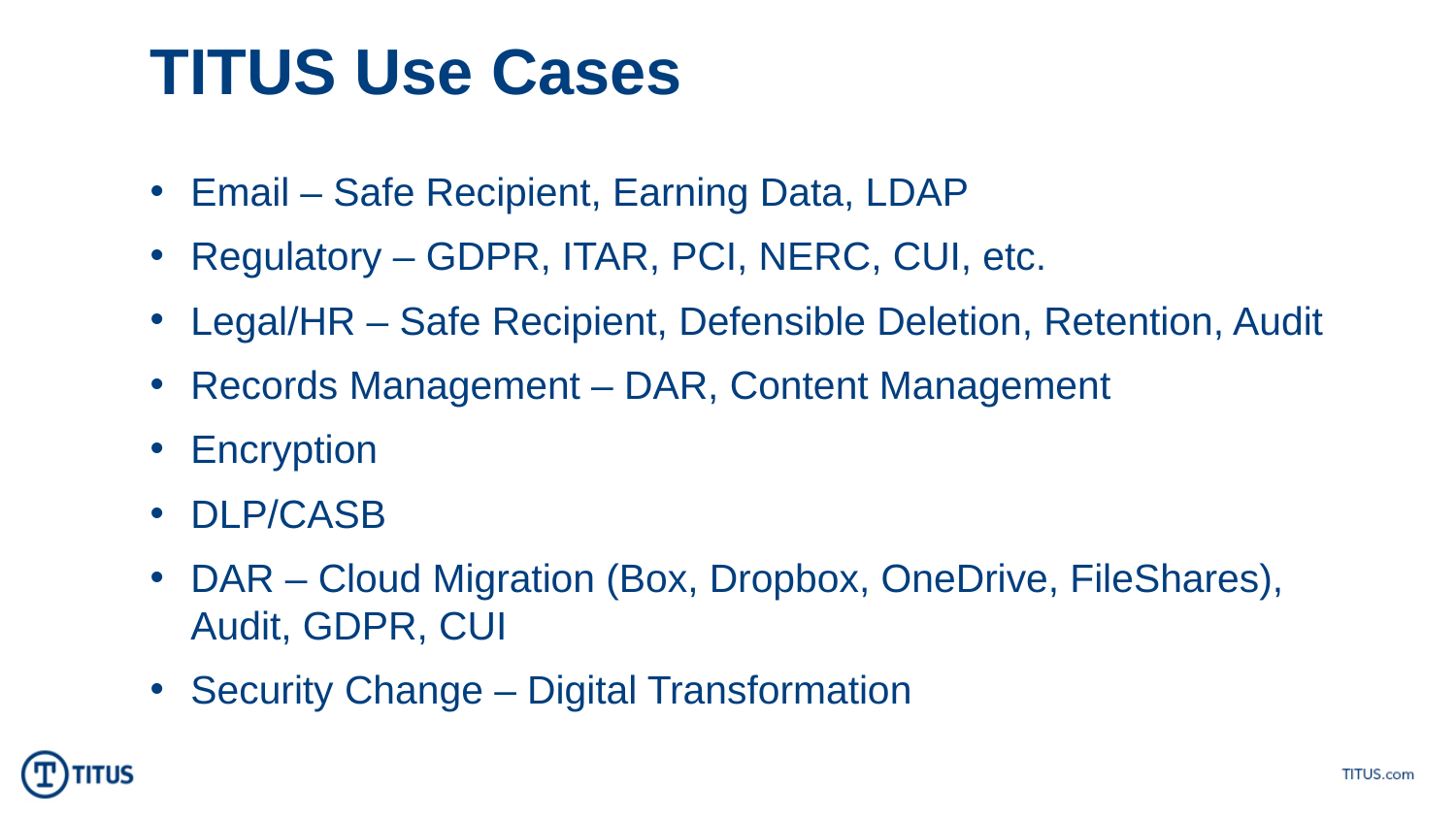

# TITUS Use Cases
Email – Safe Recipient, Earning Data, LDAP
Regulatory – GDPR, ITAR, PCI, NERC, CUI, etc.
Legal/HR – Safe Recipient, Defensible Deletion, Retention, Audit
Records Management – DAR, Content Management
Encryption
DLP/CASB
DAR – Cloud Migration (Box, Dropbox, OneDrive, FileShares), Audit, GDPR, CUI
Security Change – Digital Transformation